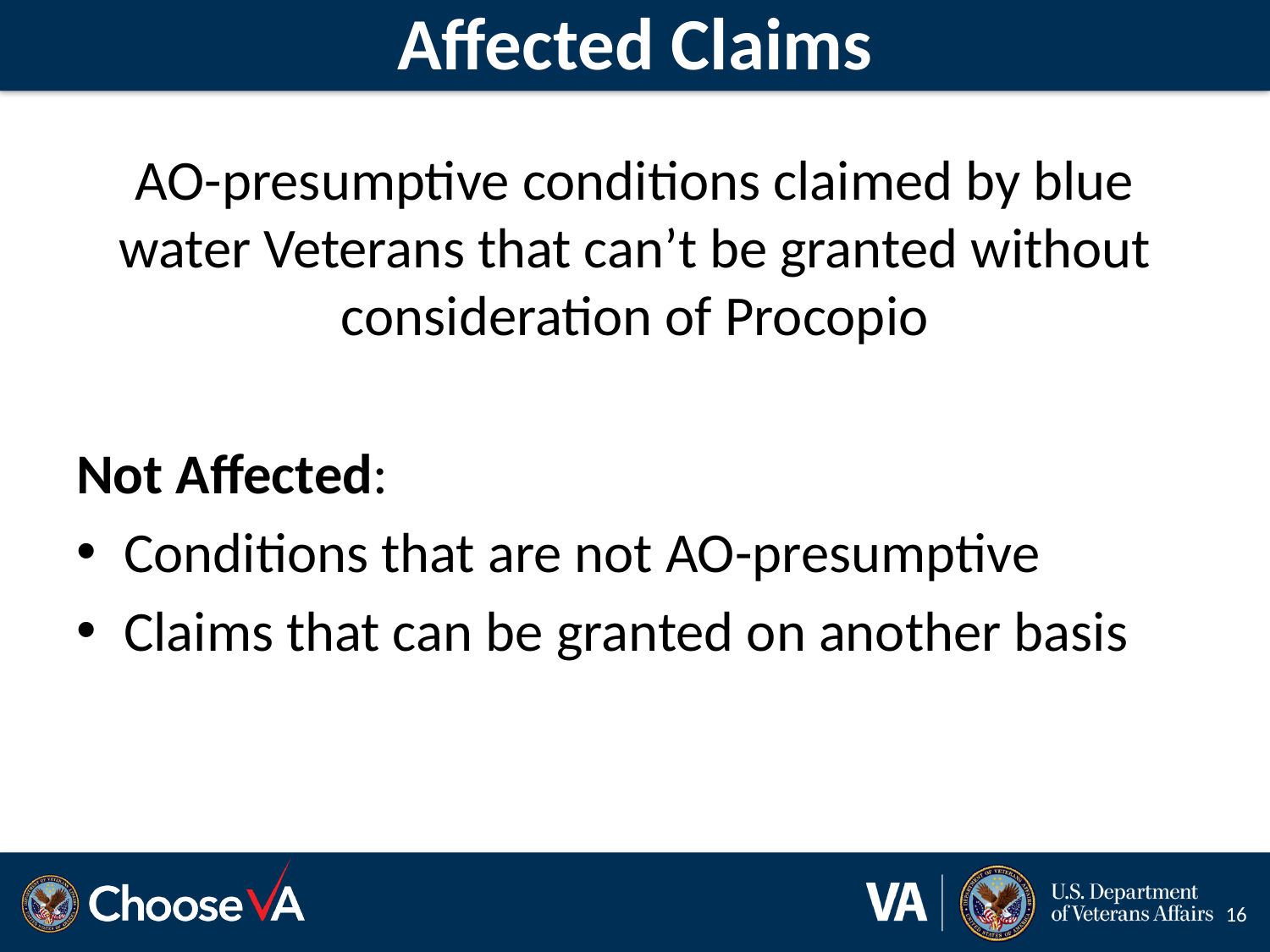

# Affected Claims
AO-presumptive conditions claimed by blue water Veterans that can’t be granted without consideration of Procopio

Not Affected:
Conditions that are not AO-presumptive
Claims that can be granted on another basis
16